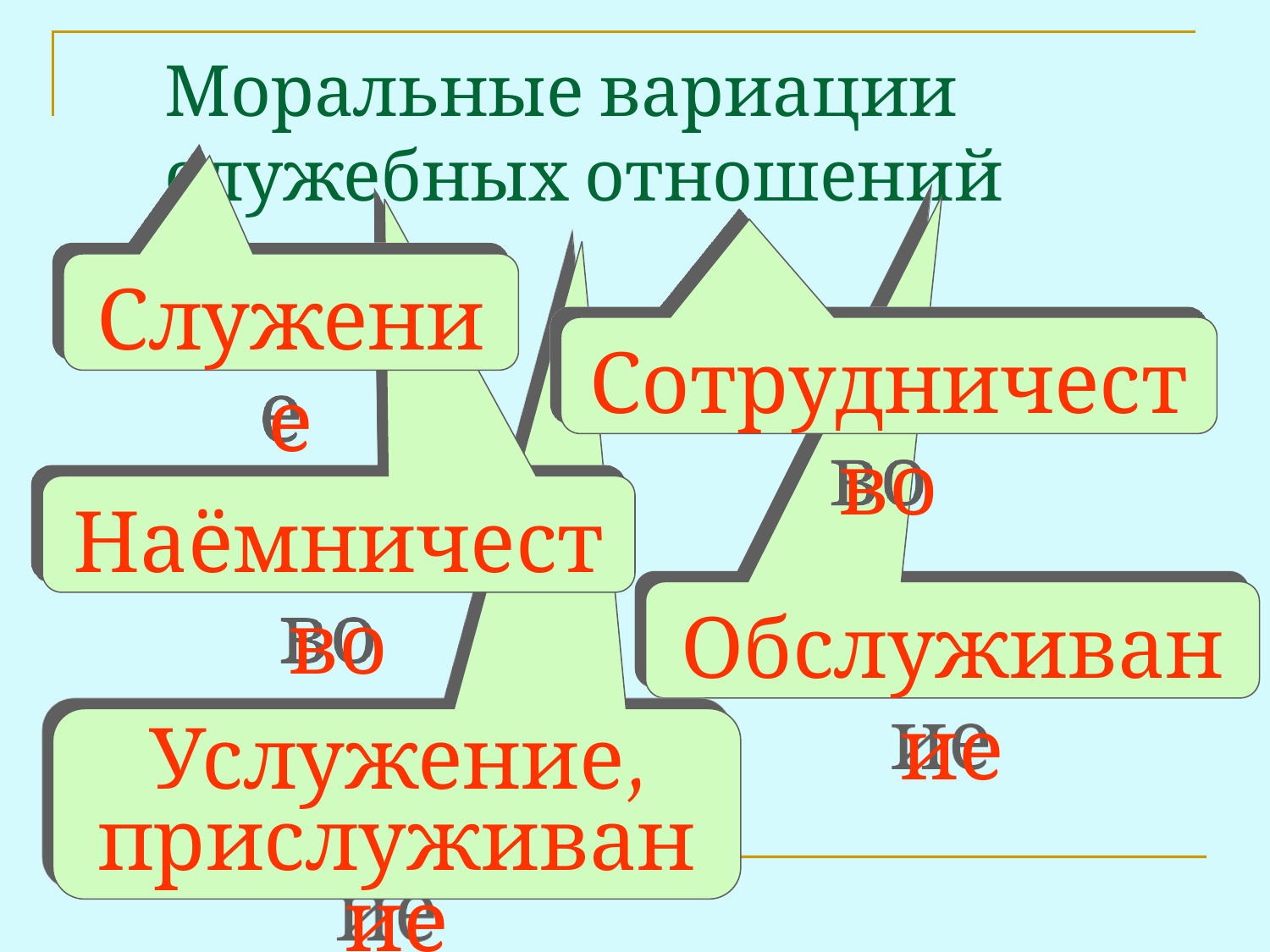

# Моральные вариации служебных отношений
Служение
Сотрудничество
Наёмничество
Обслуживание
Услужение, прислуживание